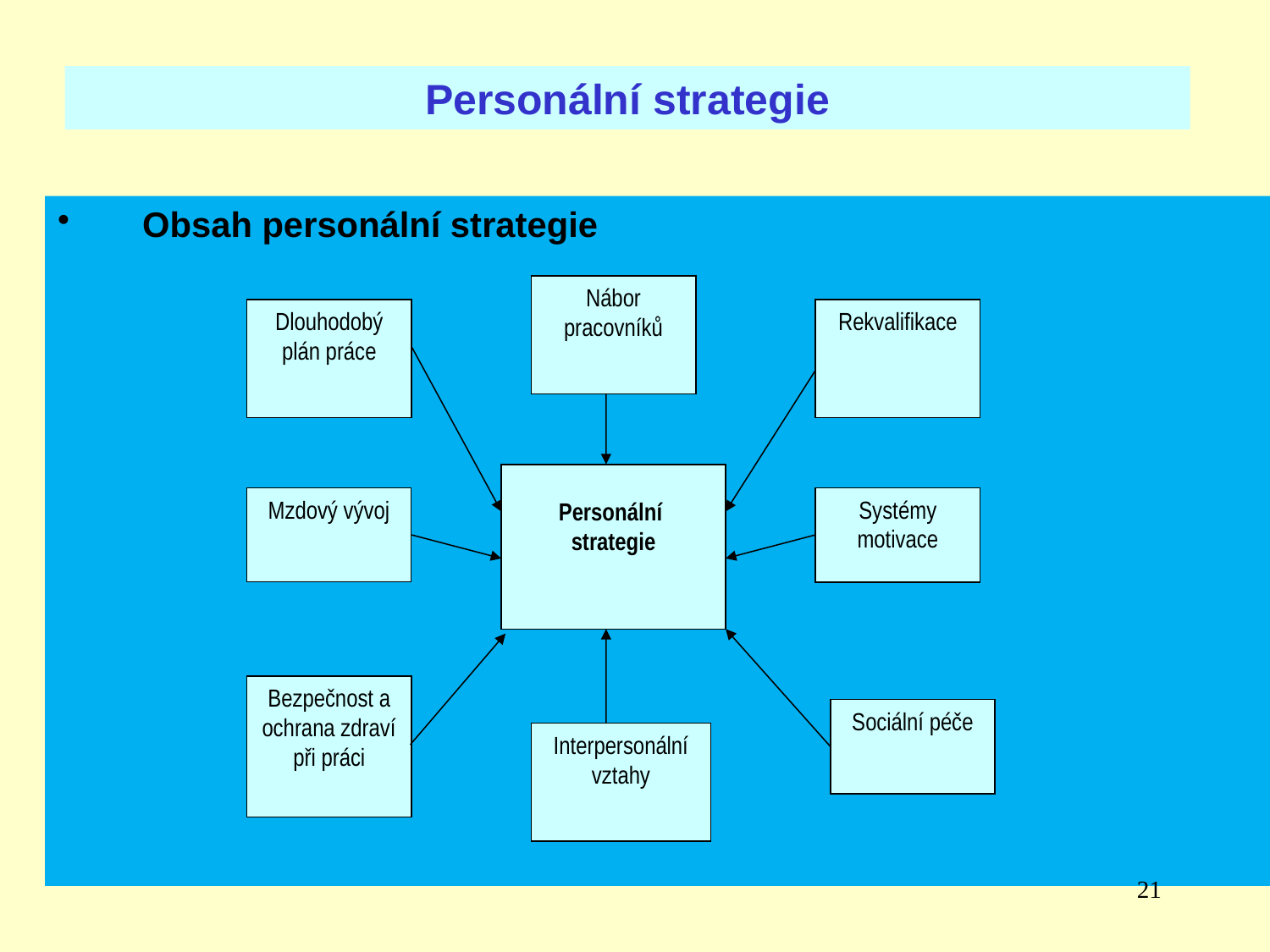

Personální strategie
Obsah personální strategie
Nábor pracovníků
Dlouhodobý plán práce
Rekvalifikace

Personální
strategie
Mzdový vývoj

Systémy motivace

Bezpečnost a ochrana zdraví při práci
Sociální péče

Interpersonální vztahy

21